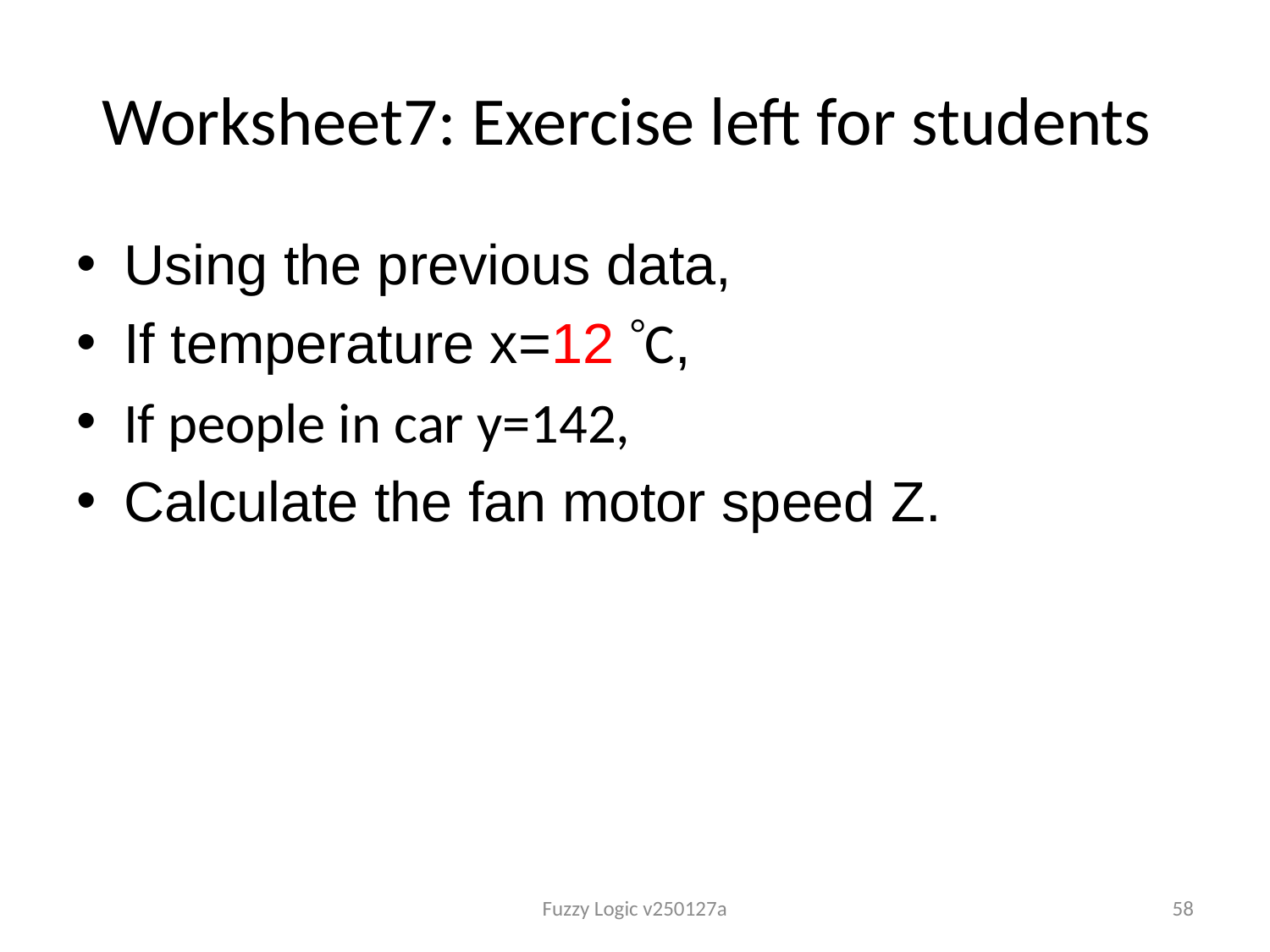

# Worksheet7: Exercise left for students
Using the previous data,
If temperature x=12 °C,
If people in car y=142,
Calculate the fan motor speed Z.

Fuzzy Logic v250127a
58